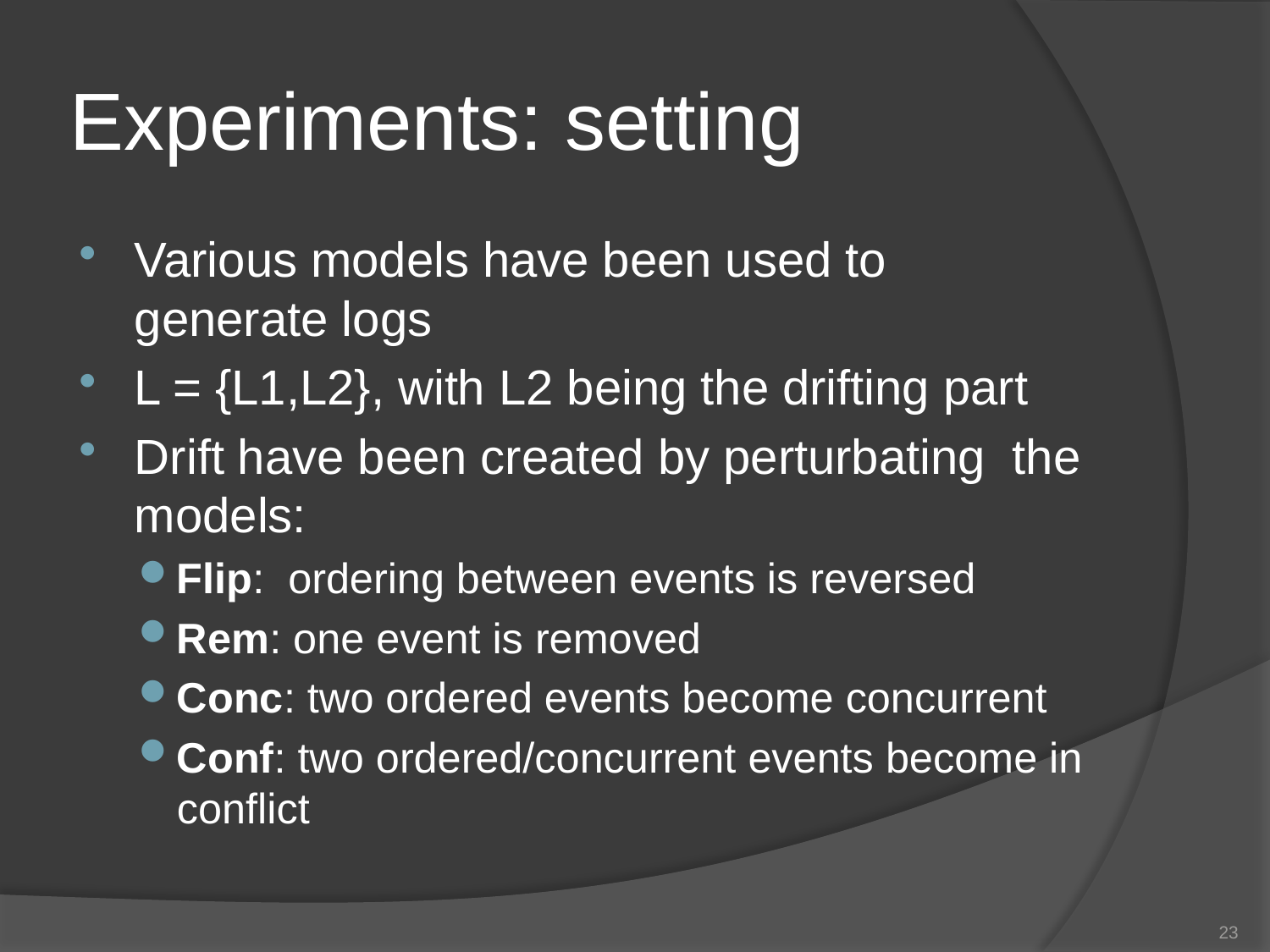

# Experiments: setting
Various models have been used to generate logs
L = {L1,L2}, with L2 being the drifting part
Drift have been created by perturbating  the models:
Flip:  ordering between events is reversed
Rem: one event is removed
Conc: two ordered events become concurrent
Conf: two ordered/concurrent events become in conflict

23